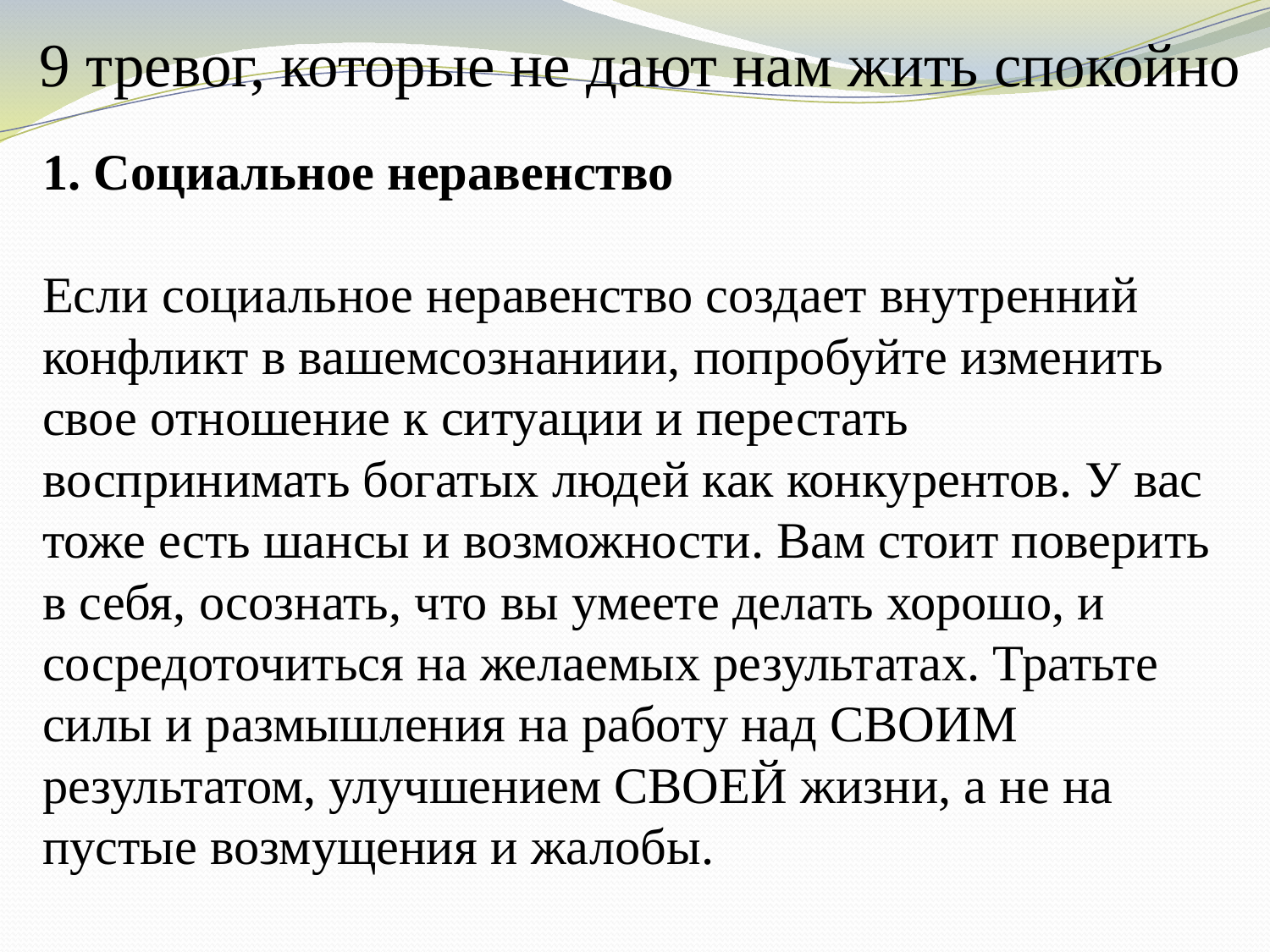

# 9 тревог, которые не дают нам жить спокойно
1. Социальное неравенство

Если социальное неравенство создает внутренний конфликт в вашемсознаниии, попробуйте изменить свое отношение к ситуации и перестать воспринимать богатых людей как конкурентов. У вас тоже есть шансы и возможности. Вам стоит поверить в себя, осознать, что вы умеете делать хорошо, и сосредоточиться на желаемых результатах. Тратьте силы и размышления на работу над СВОИМ результатом, улучшением СВОЕЙ жизни, а не на пустые возмущения и жалобы.